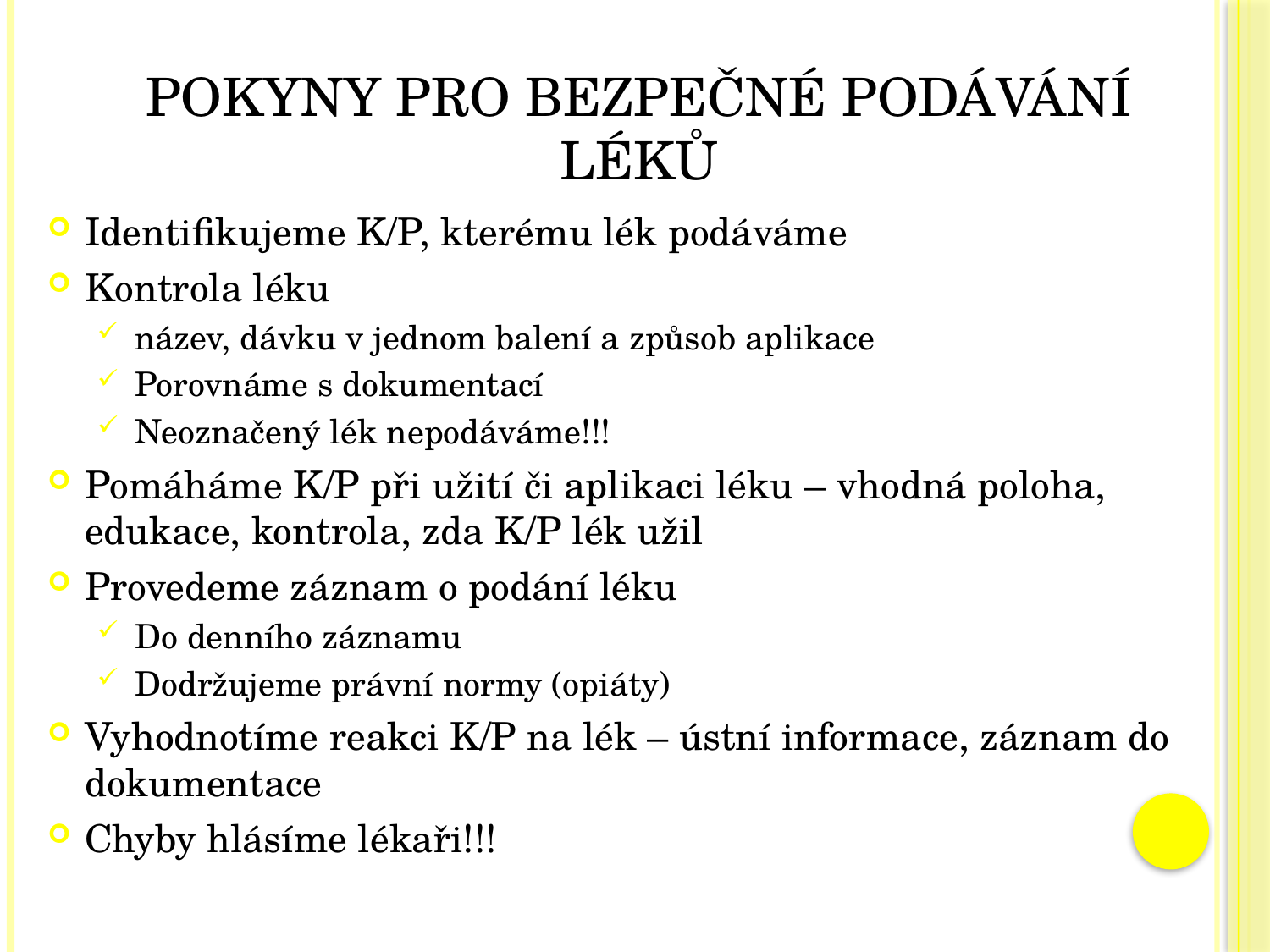

# Pokyny pro bezpečné podávání léků
Identifikujeme K/P, kterému lék podáváme
Kontrola léku
název, dávku v jednom balení a způsob aplikace
Porovnáme s dokumentací
Neoznačený lék nepodáváme!!!
Pomáháme K/P při užití či aplikaci léku – vhodná poloha, edukace, kontrola, zda K/P lék užil
Provedeme záznam o podání léku
Do denního záznamu
Dodržujeme právní normy (opiáty)
Vyhodnotíme reakci K/P na lék – ústní informace, záznam do dokumentace
Chyby hlásíme lékaři!!!